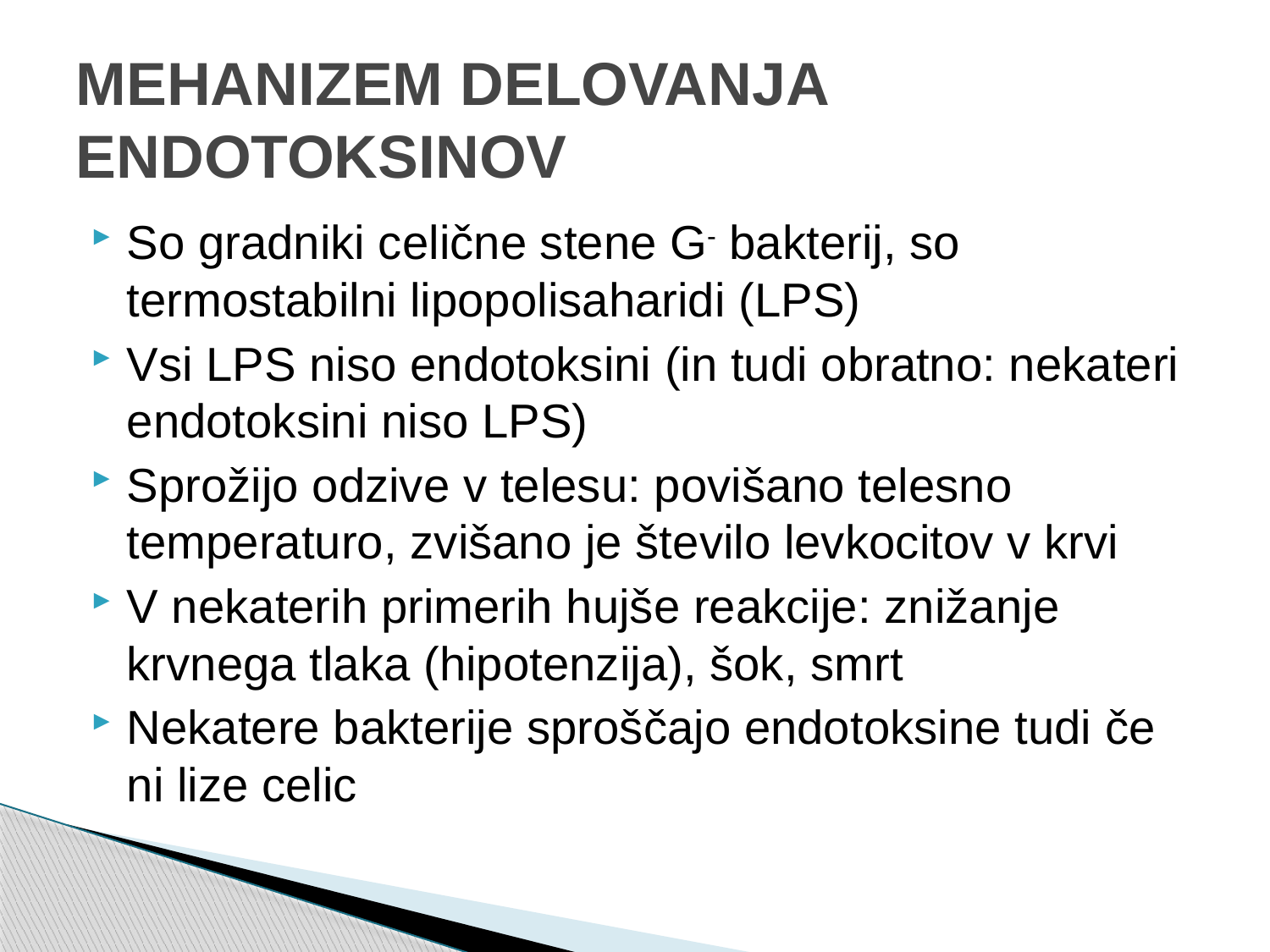

# MEHANIZEM DELOVANJA ENDOTOKSINOV
So gradniki celične stene G- bakterij, so termostabilni lipopolisaharidi (LPS)
Vsi LPS niso endotoksini (in tudi obratno: nekateri endotoksini niso LPS)
Sprožijo odzive v telesu: povišano telesno temperaturo, zvišano je število levkocitov v krvi
V nekaterih primerih hujše reakcije: znižanje krvnega tlaka (hipotenzija), šok, smrt
Nekatere bakterije sproščajo endotoksine tudi če ni lize celic